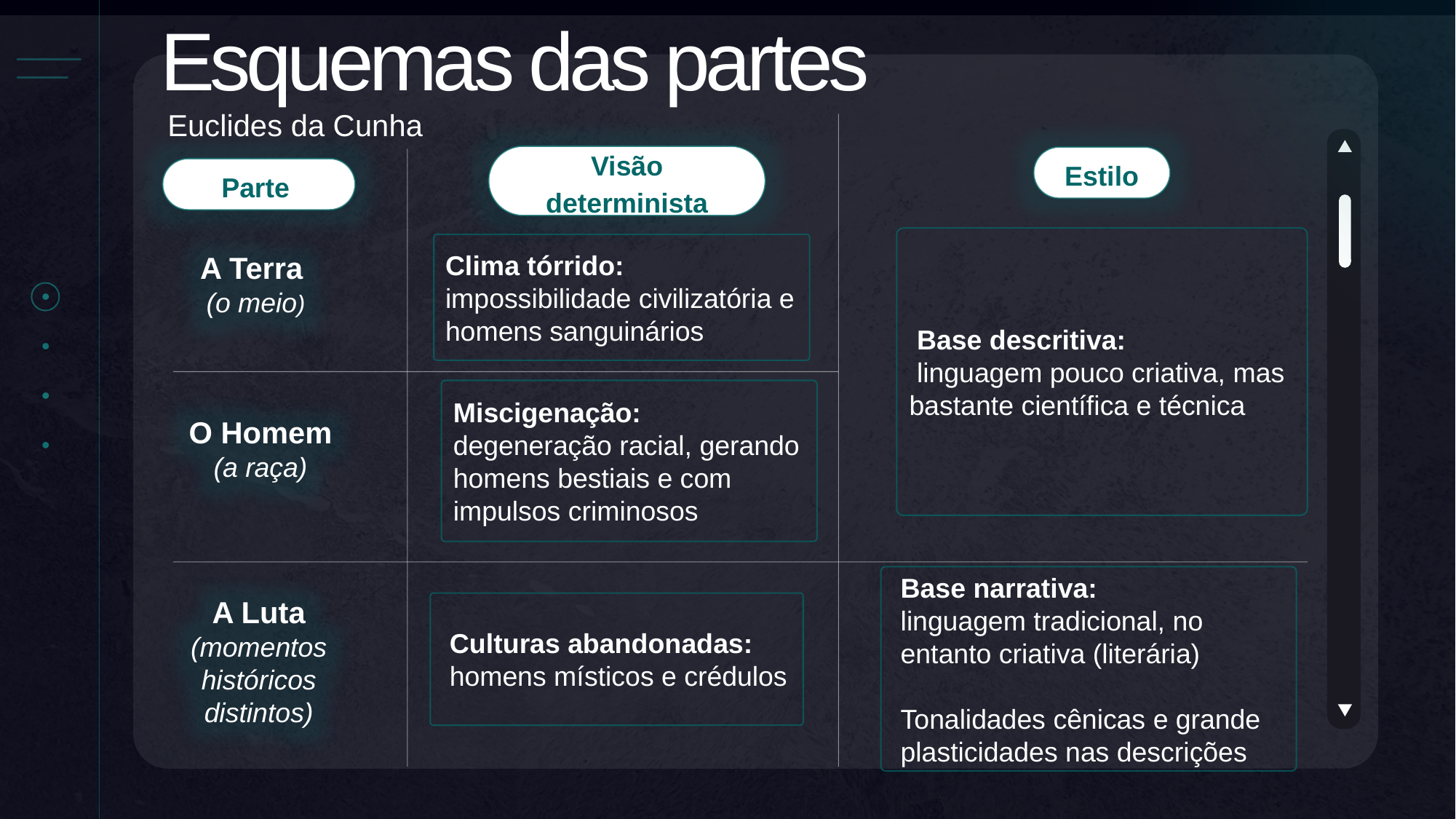

Esquemas das partes

Euclides da Cunha

Visão determinista
Estilo
Parte

 Base descritiva:
 linguagem pouco criativa, mas  bastante científica e técnica
A Terra
(o meio)
Clima tórrido:
impossibilidade civilizatória e homens sanguinários

Miscigenação:
degeneração racial, gerando homens bestiais e com impulsos criminosos

O Homem
(a raça)

 Base narrativa:
 linguagem tradicional, no
 entanto criativa (literária)

 Tonalidades cênicas e grande
 plasticidades nas descrições
 Culturas abandonadas:
 homens místicos e crédulos
A Luta
(momentos históricos distintos)